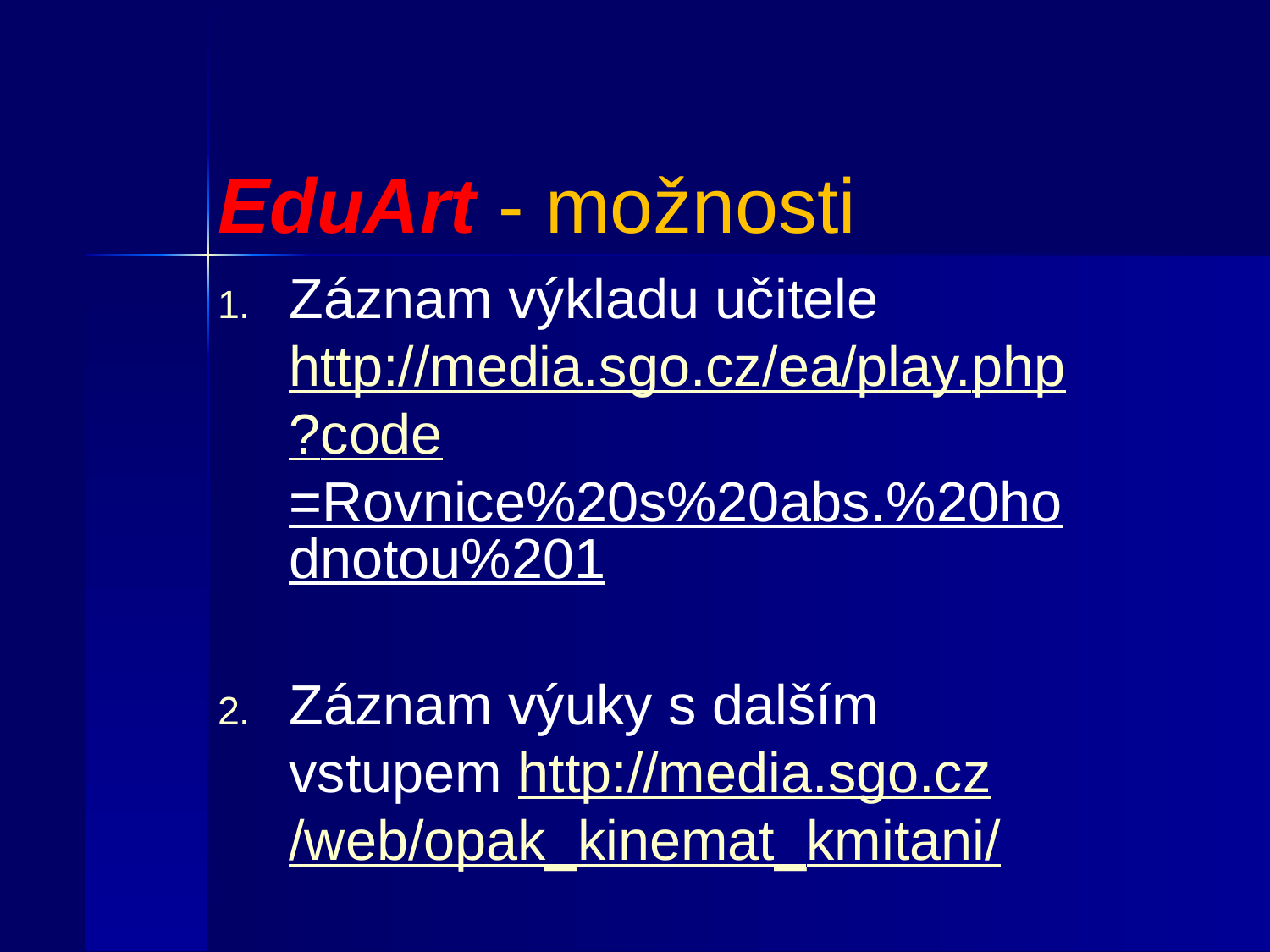

# EduArt - možnosti
Záznam výkladu učitele http://media.sgo.cz/ea/play.php?code=Rovnice%20s%20abs.%20hodnotou%201
Záznam výuky s dalším vstupem http://media.sgo.cz/web/opak_kinemat_kmitani/